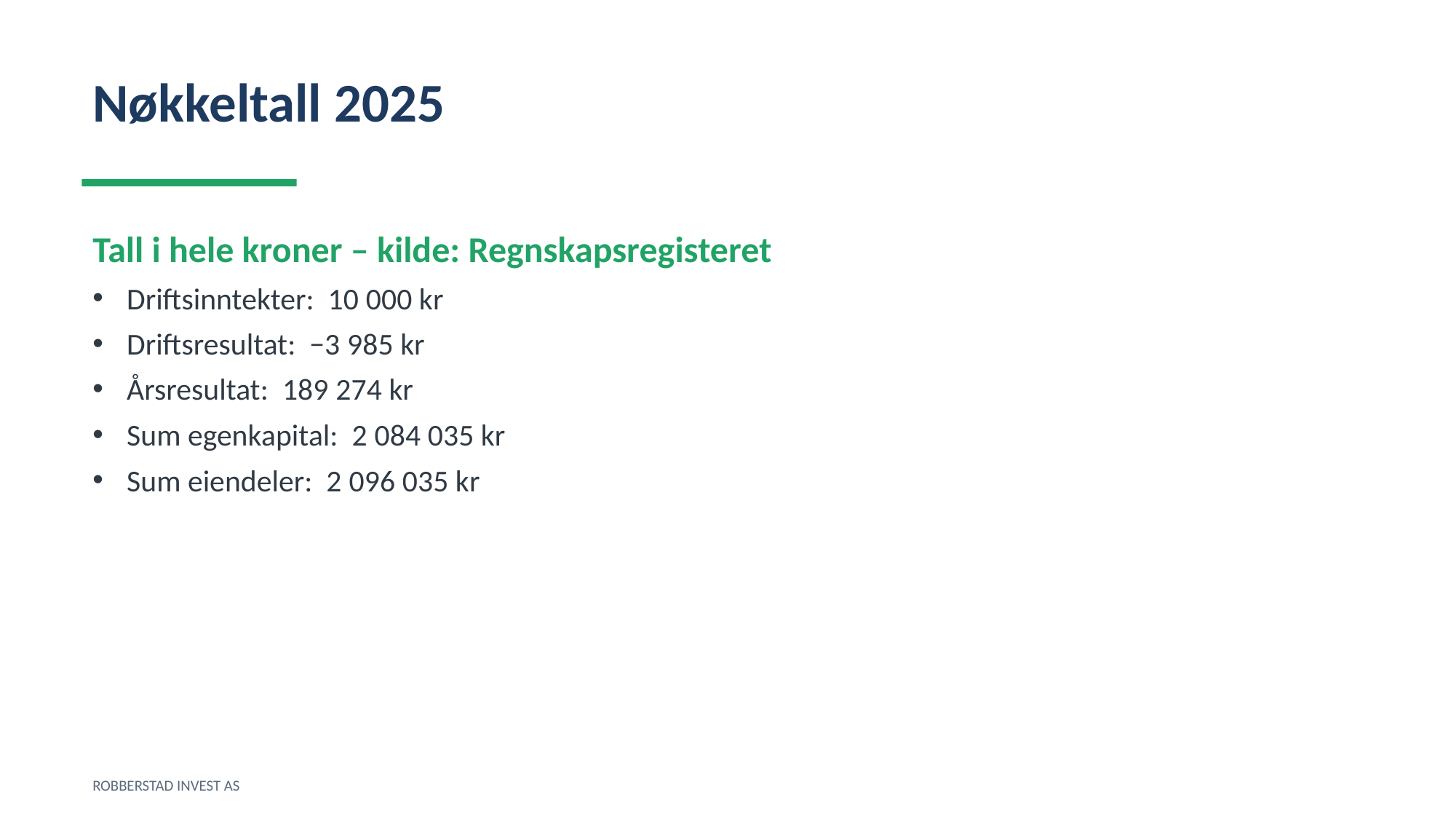

Nøkkeltall 2025

Tall i hele kroner – kilde: Regnskapsregisteret
Driftsinntekter:  10 000 kr
Driftsresultat:  −3 985 kr
Årsresultat:  189 274 kr
Sum egenkapital:  2 084 035 kr
Sum eiendeler:  2 096 035 kr
ROBBERSTAD INVEST AS